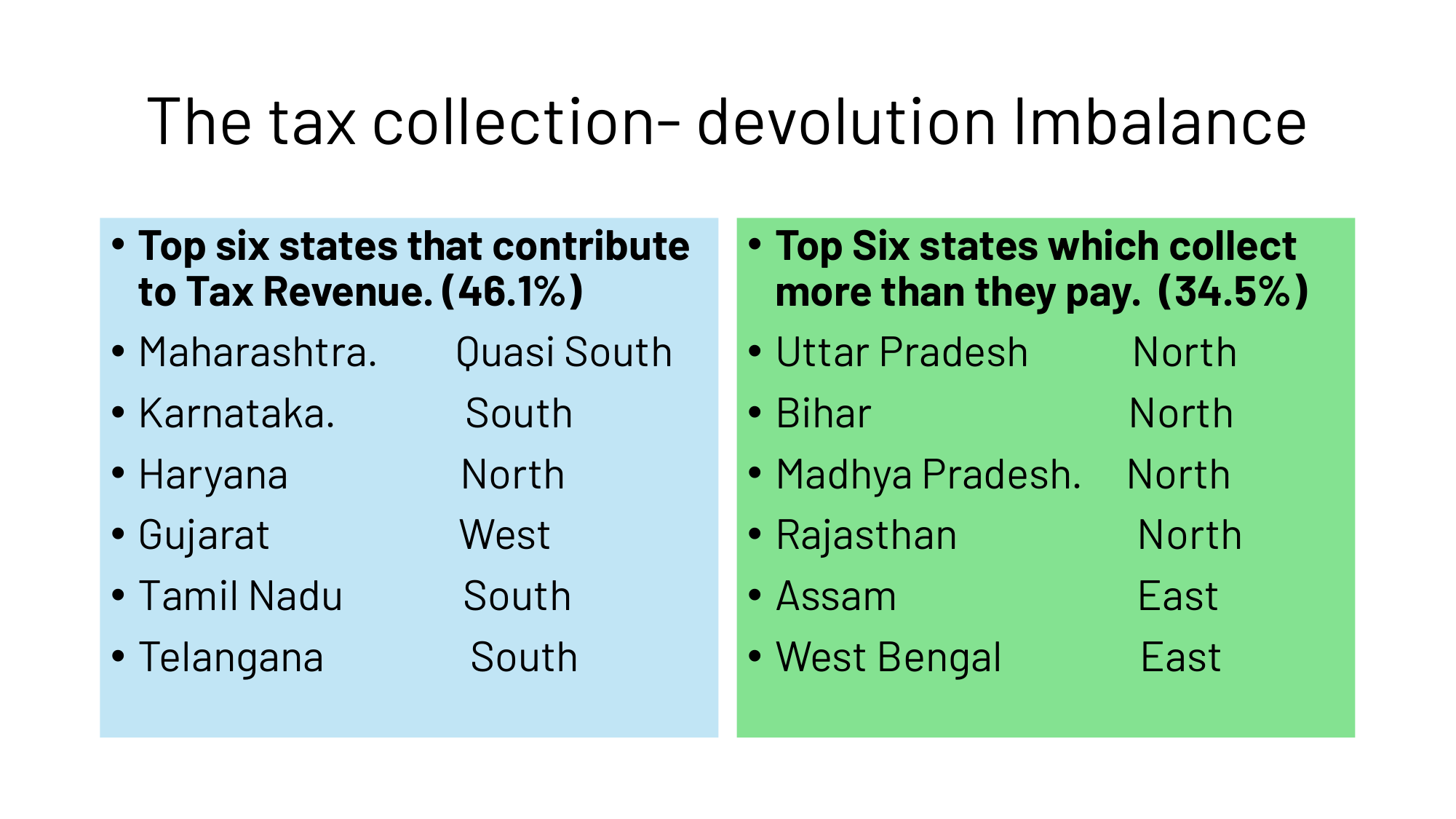

# The tax collection- devolution Imbalance
Top six states that contribute to Tax Revenue. (46.1%)
Maharashtra.         Quasi South
Karnataka.               South
Haryana                    North
Gujarat                      West
Tamil Nadu              South
Telangana                 South

Top Six states which collect more than they pay.  (34.5%)
Uttar Pradesh            North
Bihar                              North
Madhya Pradesh.     North
Rajasthan                     North
Assam                            East
West Bengal                East